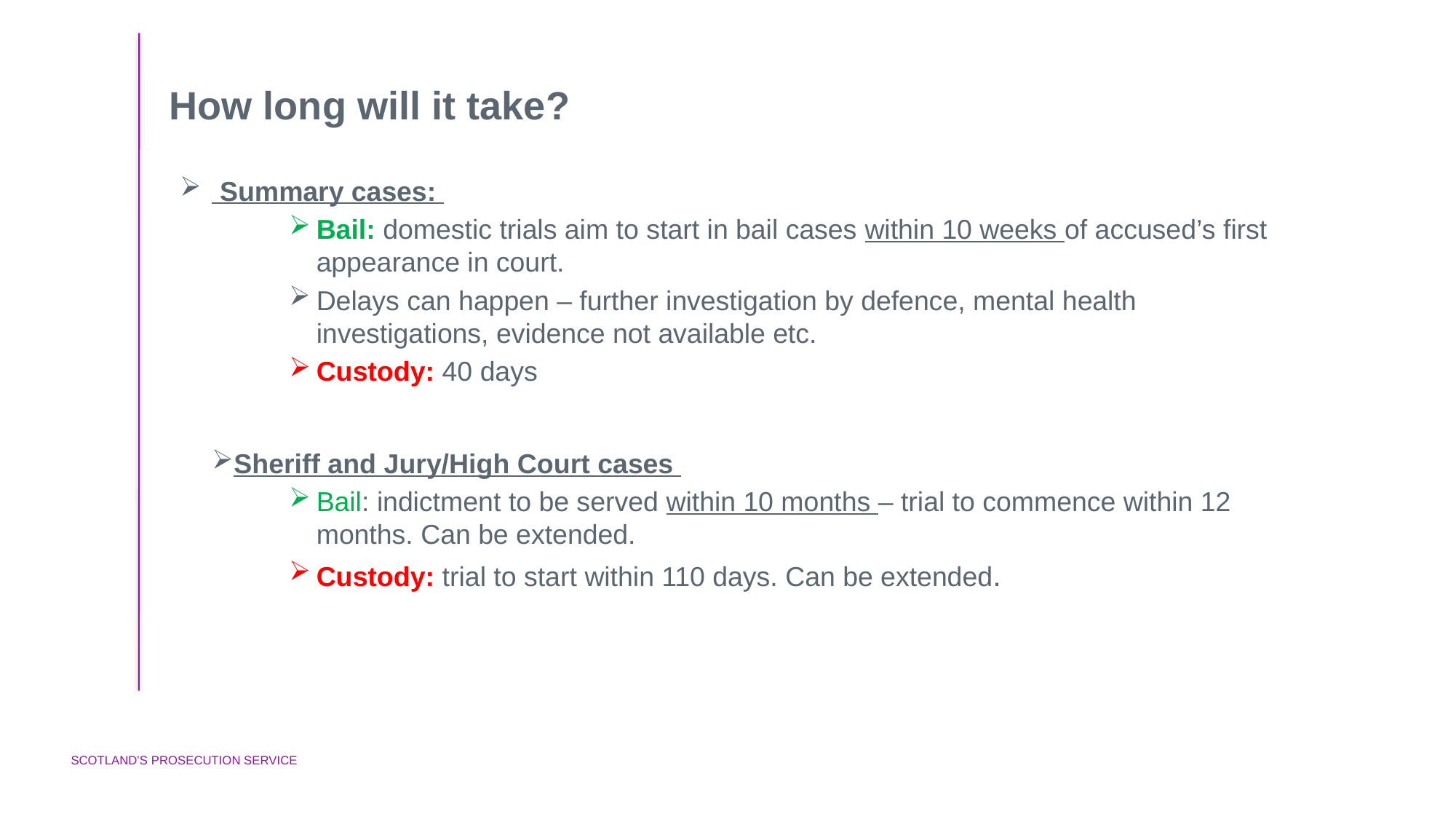

# How long will it take?
 Summary cases:
Bail: domestic trials aim to start in bail cases within 10 weeks of accused’s first appearance in court.
Delays can happen – further investigation by defence, mental health investigations, evidence not available etc.
Custody: 40 days

Sheriff and Jury/High Court cases
Bail: indictment to be served within 10 months – trial to commence within 12 months. Can be extended.
Custody: trial to start within 110 days. Can be extended.